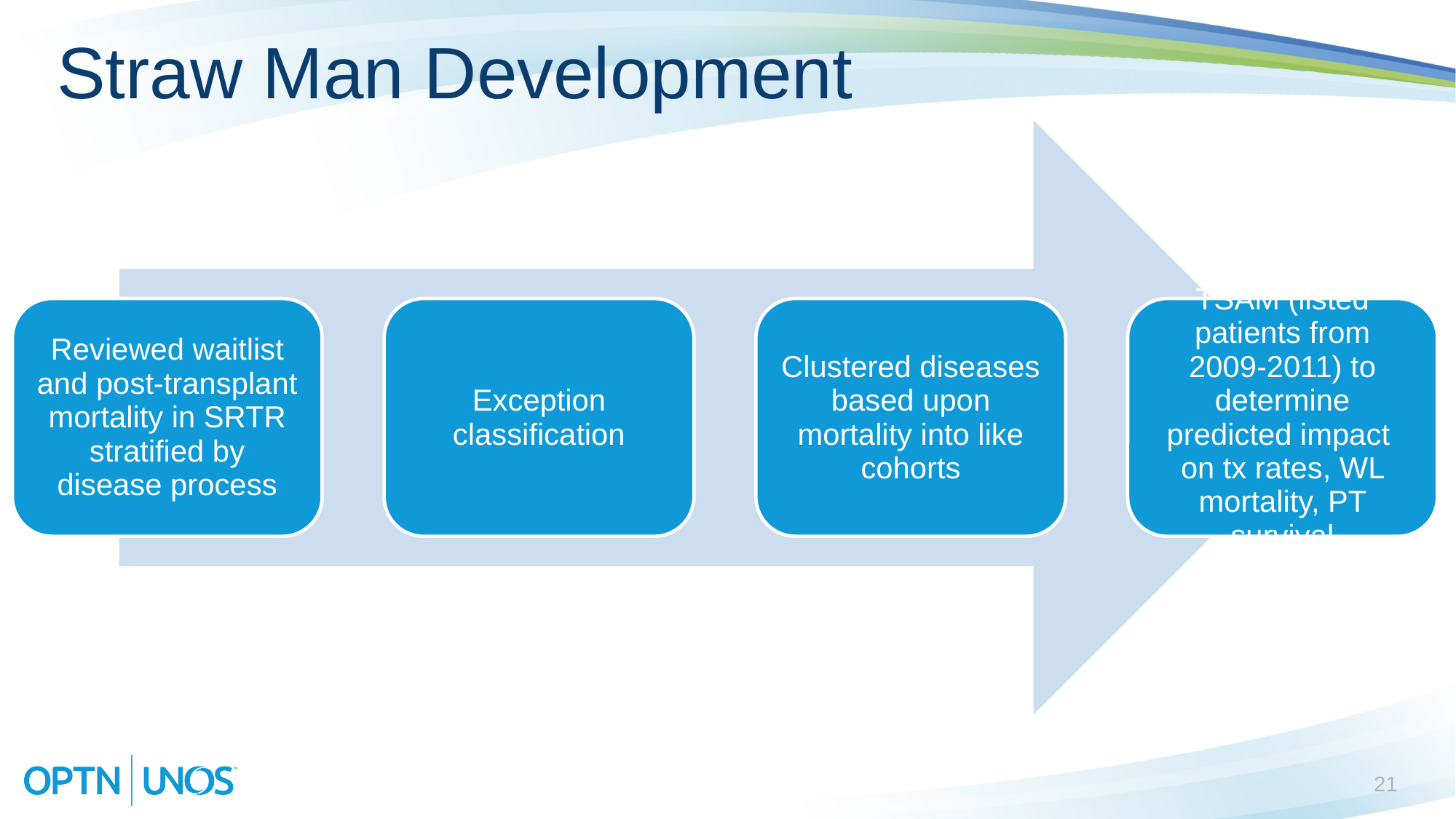

# Straw Man Development
Reviewed waitlist and post-transplant mortality in SRTR stratified by disease process
Exception classification
Clustered diseases based upon mortality into like cohorts
TSAM (listed patients from 2009-2011) to determine predicted impact  on tx rates, WL mortality, PT survival
21